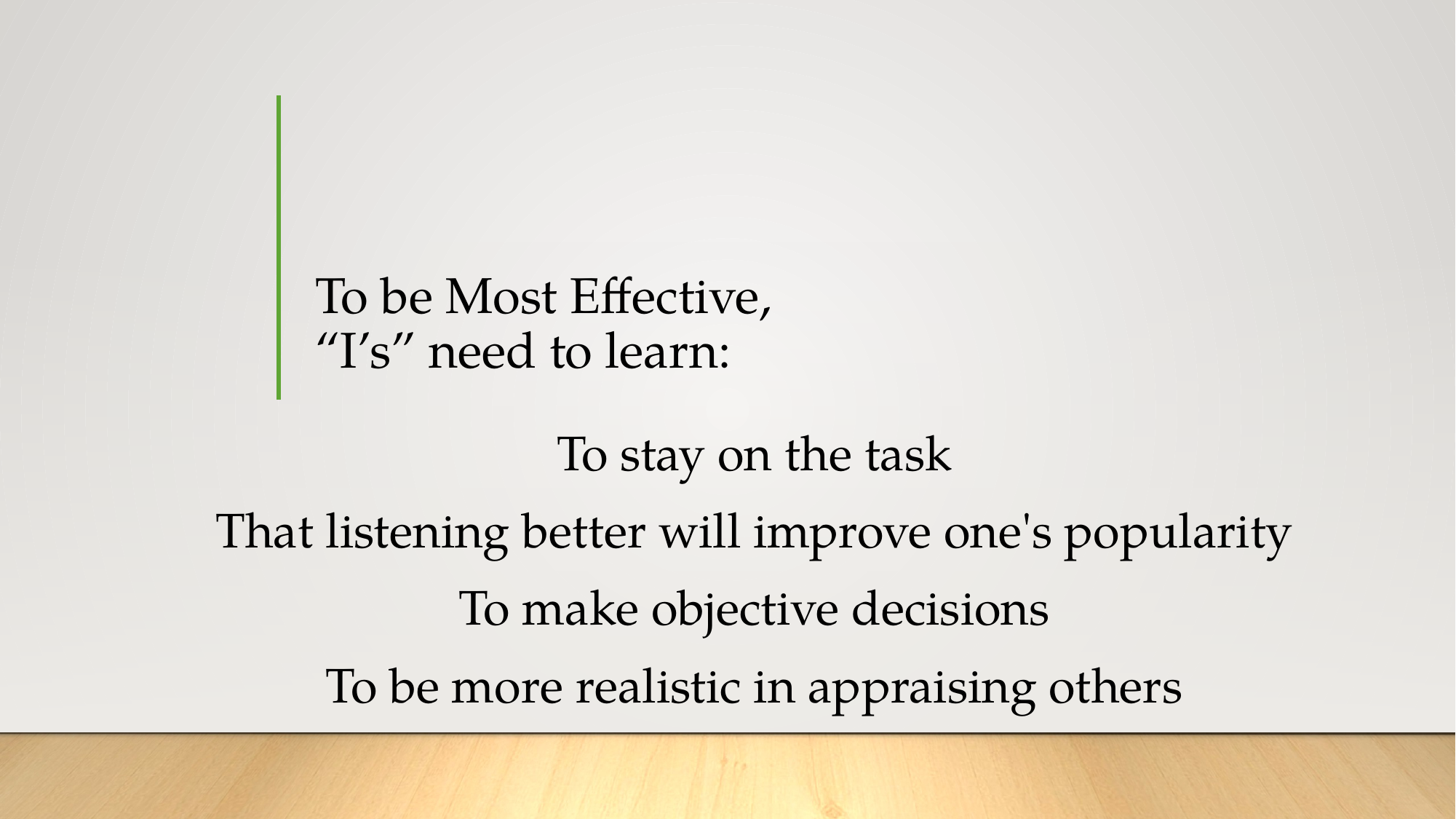

# To be Most Effective, “I’s” need to learn:
To stay on the task
That listening better will improve one's popularity
To make objective decisions
To be more realistic in appraising others